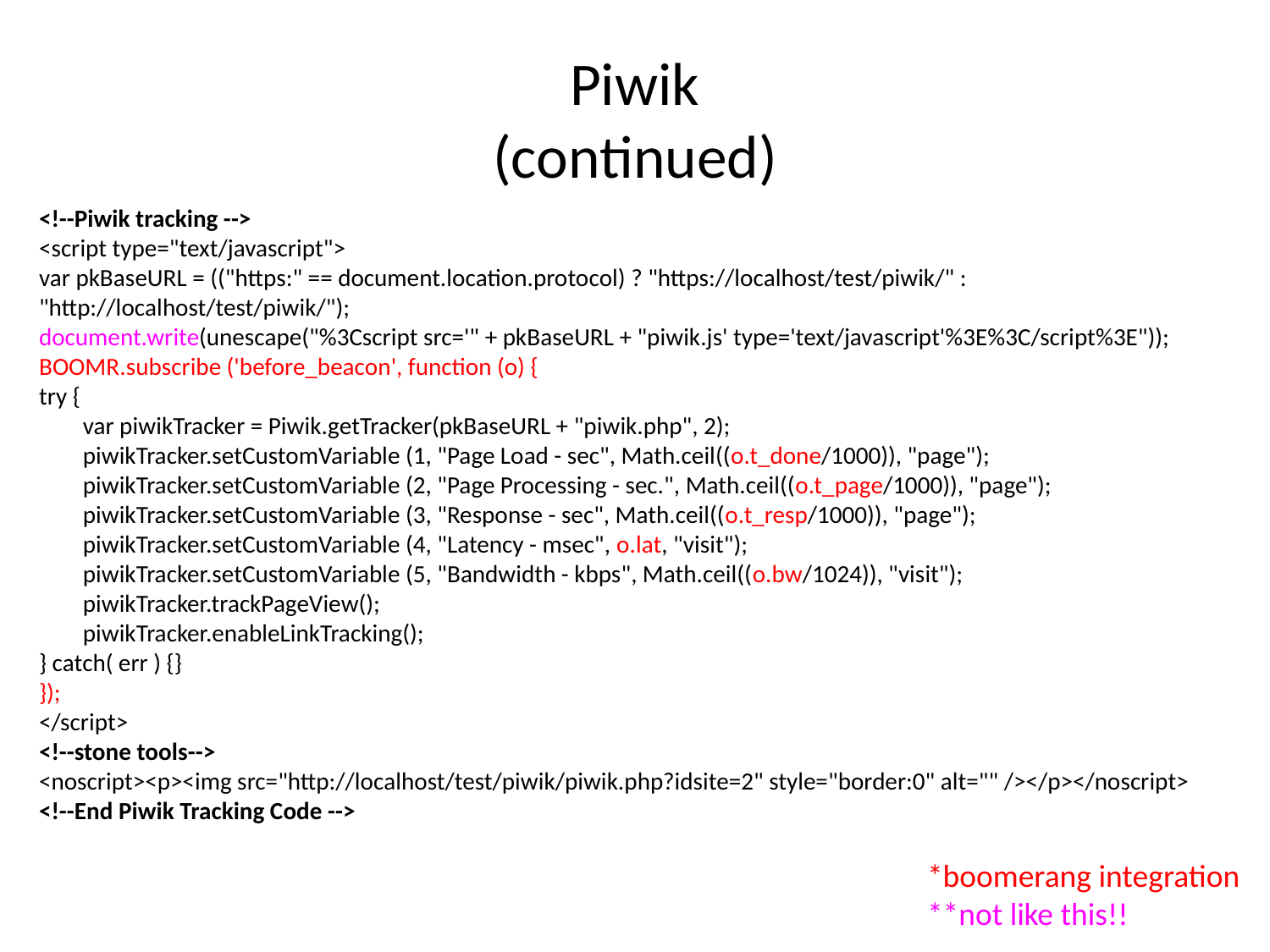

# Piwik (continued)
<!--Piwik tracking -->
<script type="text/javascript">
var pkBaseURL = (("https:" == document.location.protocol) ? "https://localhost/test/piwik/" : "http://localhost/test/piwik/");
document.write(unescape("%3Cscript src='" + pkBaseURL + "piwik.js' type='text/javascript'%3E%3C/script%3E"));
BOOMR.subscribe ('before_beacon', function (o) {
try {
        var piwikTracker = Piwik.getTracker(pkBaseURL + "piwik.php", 2);
        piwikTracker.setCustomVariable (1, "Page Load - sec", Math.ceil((o.t_done/1000)), "page");
        piwikTracker.setCustomVariable (2, "Page Processing - sec.", Math.ceil((o.t_page/1000)), "page");
        piwikTracker.setCustomVariable (3, "Response - sec", Math.ceil((o.t_resp/1000)), "page");
        piwikTracker.setCustomVariable (4, "Latency - msec", o.lat, "visit");
        piwikTracker.setCustomVariable (5, "Bandwidth - kbps", Math.ceil((o.bw/1024)), "visit");
        piwikTracker.trackPageView();
        piwikTracker.enableLinkTracking();
} catch( err ) {}
});
</script>
<!--stone tools-->
<noscript><p><img src="http://localhost/test/piwik/piwik.php?idsite=2" style="border:0" alt="" /></p></noscript>
<!--End Piwik Tracking Code -->
*boomerang integration
**not like this!!